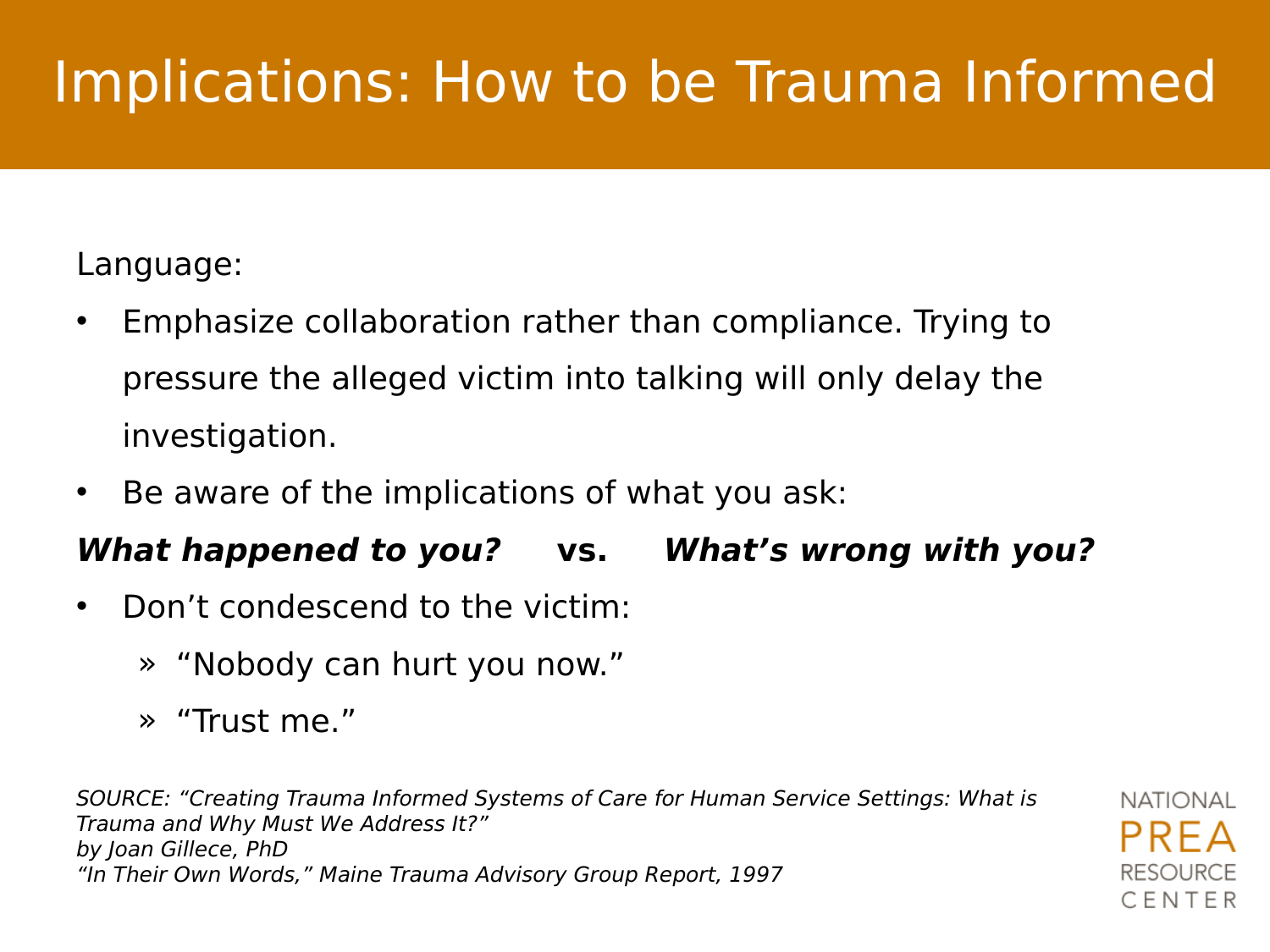

Implications: How to be Trauma Informed
Language:
Emphasize collaboration rather than compliance. Trying to pressure the alleged victim into talking will only delay the investigation.
Be aware of the implications of what you ask:
What happened to you?     vs.     What’s wrong with you?
Don’t condescend to the victim:
“Nobody can hurt you now.”
“Trust me.”

SOURCE: “Creating Trauma Informed Systems of Care for Human Service Settings: What is Trauma and Why Must We Address It?”
by Joan Gillece, PhD
“In Their Own Words,” Maine Trauma Advisory Group Report, 1997